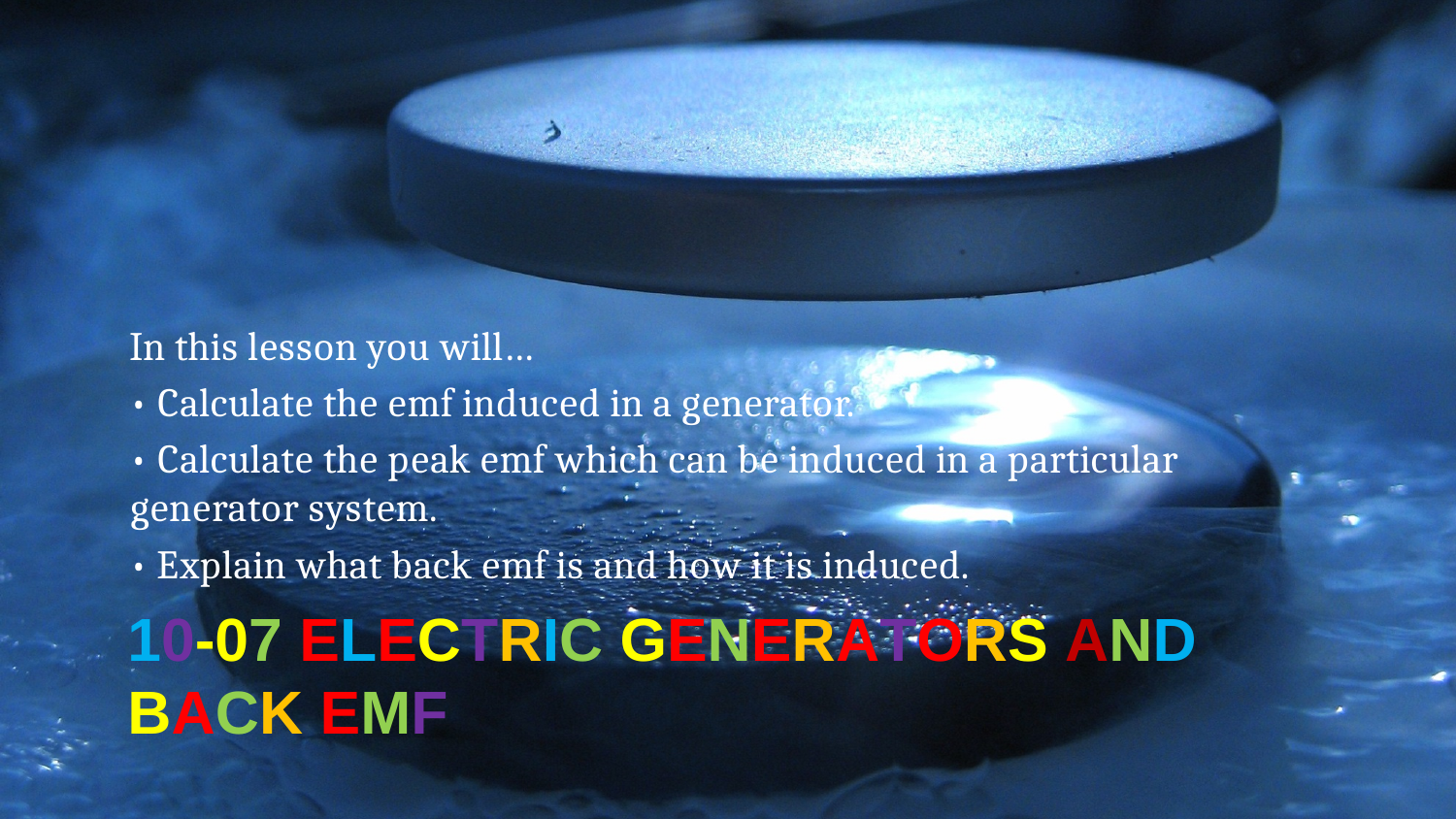

In this lesson you will…
• Calculate the emf induced in a generator.
• Calculate the peak emf which can be induced in a particular generator system.
• Explain what back emf is and how it is induced.
# 10-07 Electric Generators and Back Emf